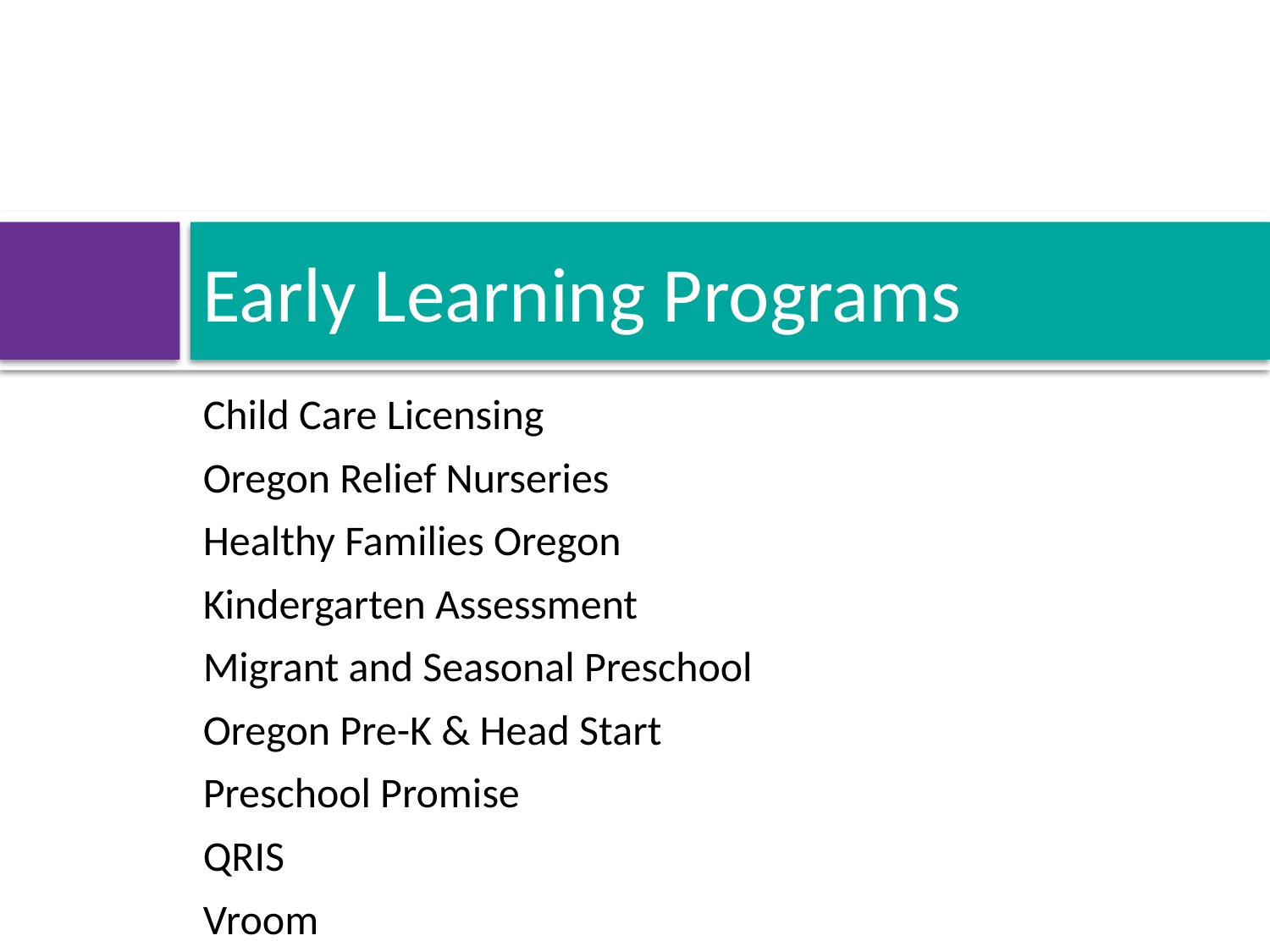

# Early Learning Programs
Child Care Licensing
Oregon Relief Nurseries
Healthy Families Oregon
Kindergarten Assessment
Migrant and Seasonal Preschool
Oregon Pre-K & Head Start
Preschool Promise
QRIS
Vroom